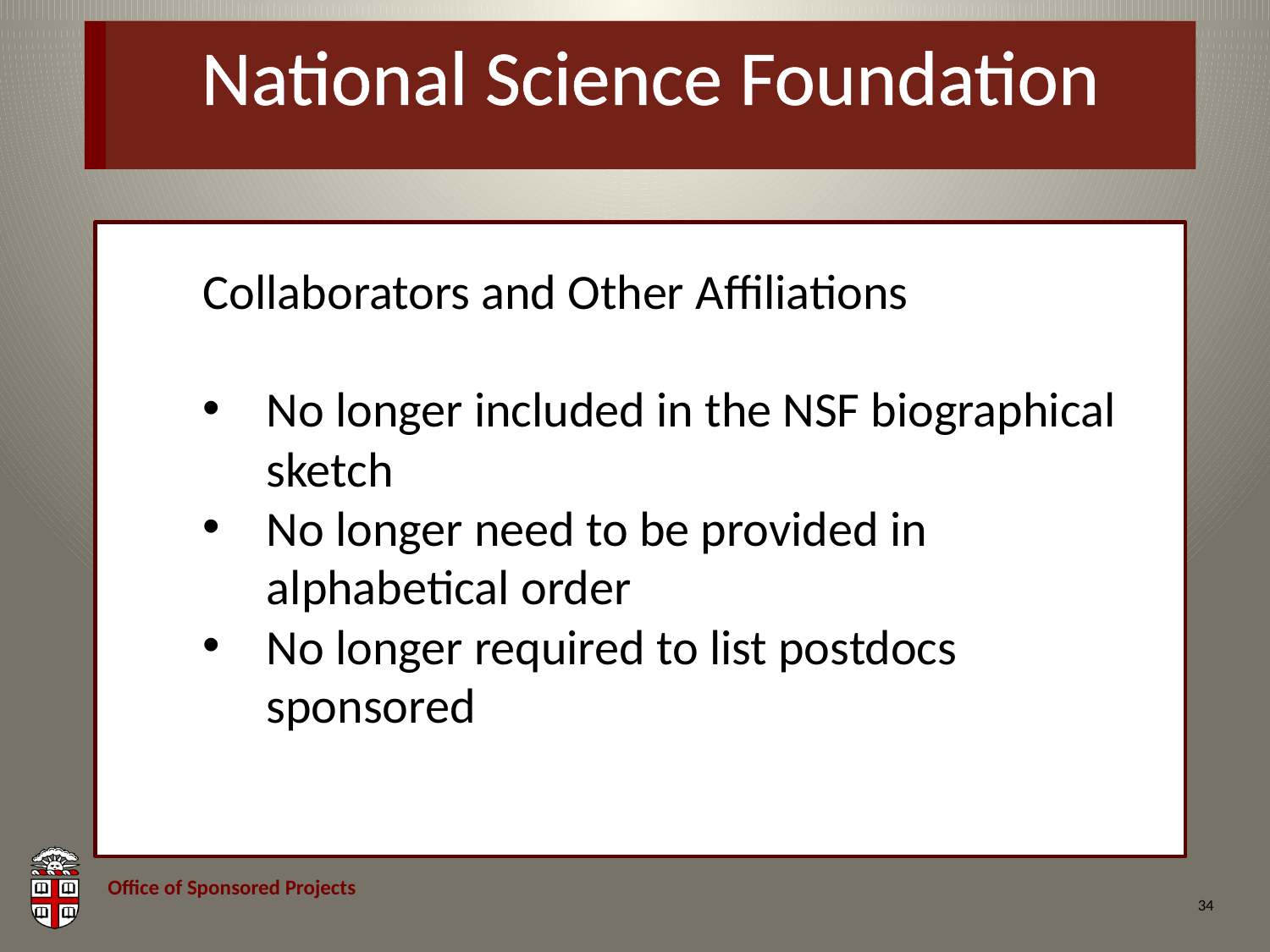

# National Science Foundation
Collaborators and Other Affiliations

No longer included in the NSF biographical sketch
No longer need to be provided in alphabetical order
No longer required to list postdocs sponsored
34